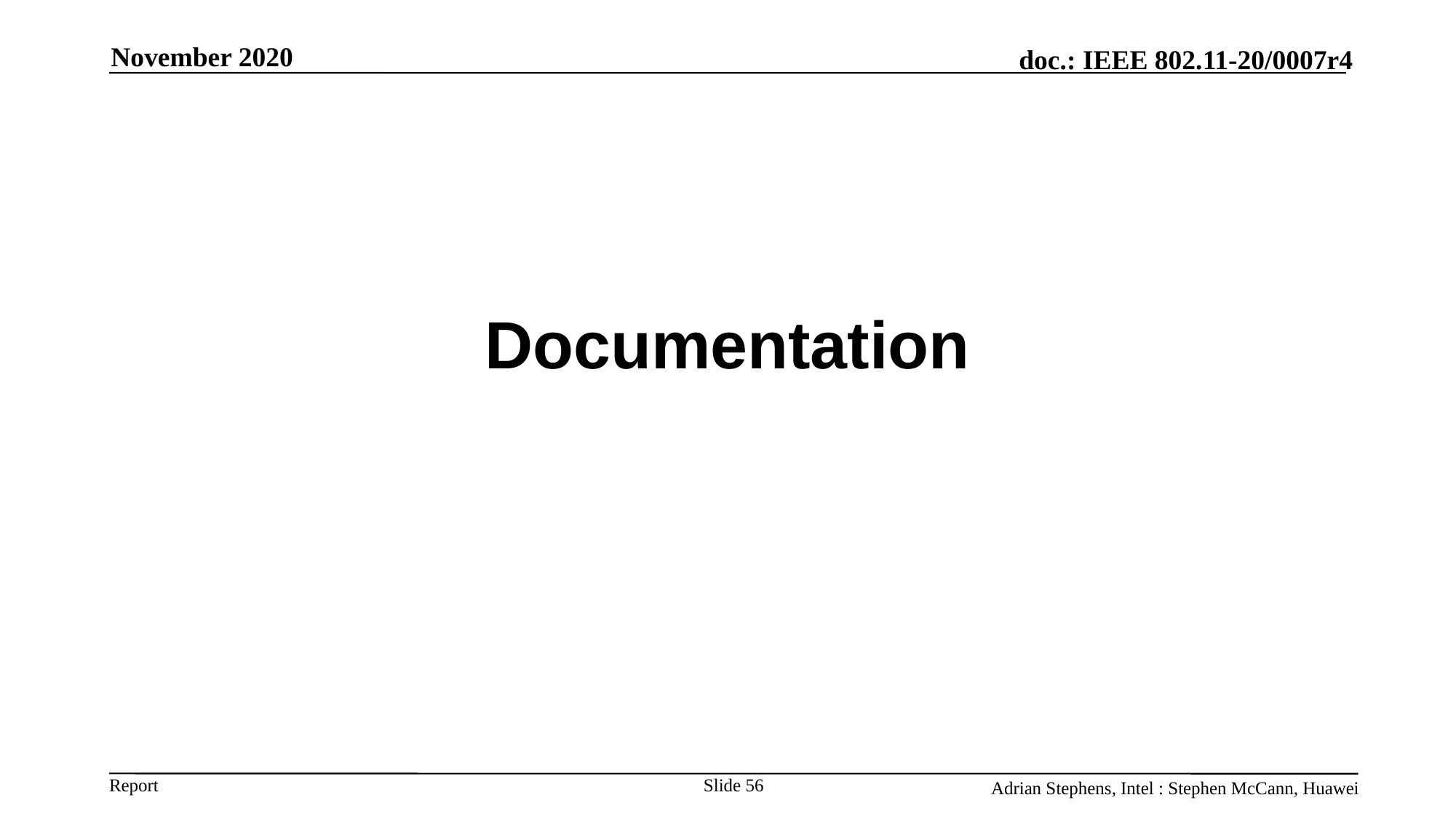

November 2020
Documentation
Slide 56
Adrian Stephens, Intel : Stephen McCann, Huawei